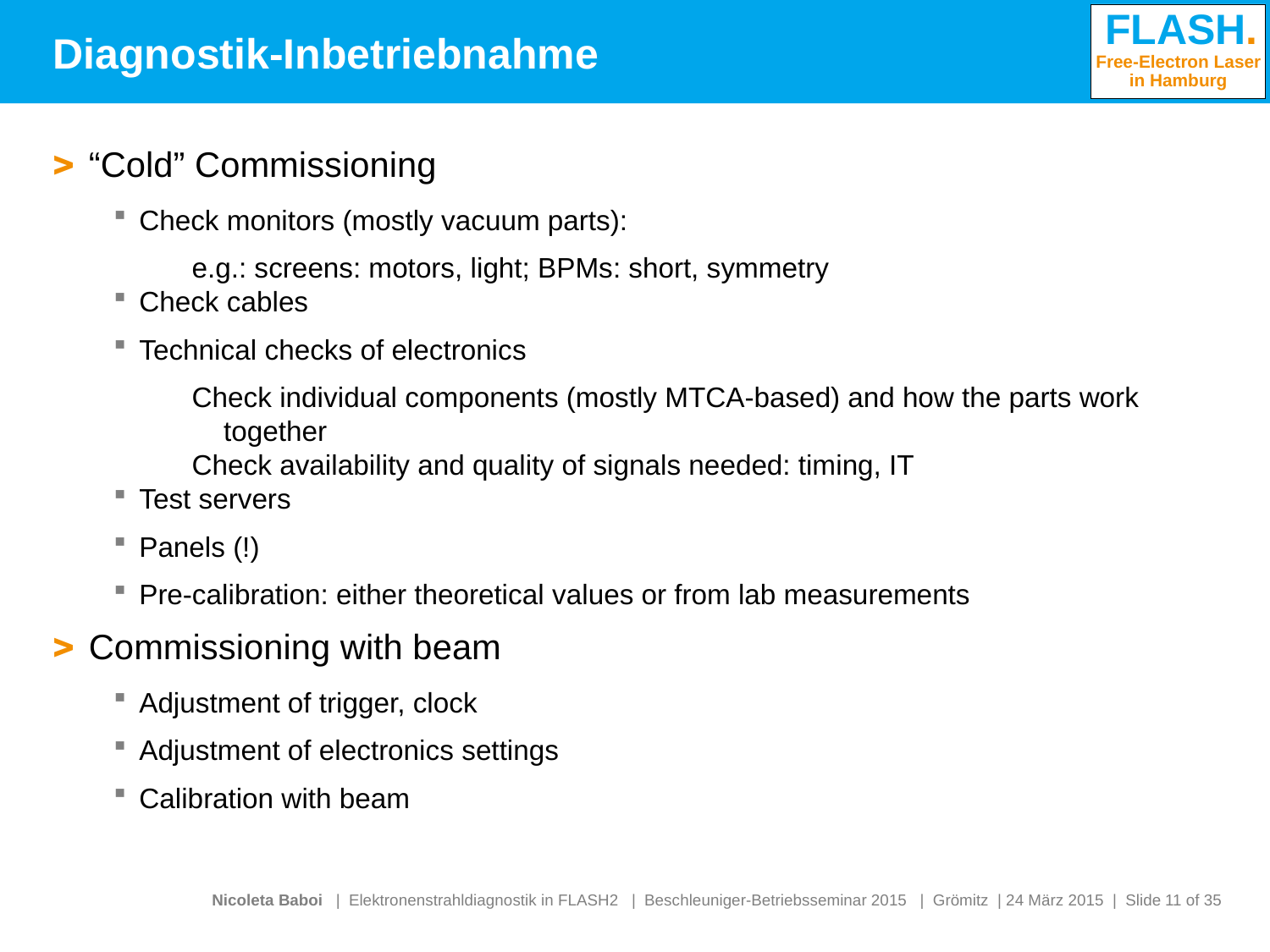

# Diagnostik-Inbetriebnahme
“Cold” Commissioning
Check monitors (mostly vacuum parts):
e.g.: screens: motors, light; BPMs: short, symmetry
Check cables
Technical checks of electronics
Check individual components (mostly MTCA-based) and how the parts work together
Check availability and quality of signals needed: timing, IT
Test servers
Panels (!)
Pre-calibration: either theoretical values or from lab measurements
Commissioning with beam
Adjustment of trigger, clock
Adjustment of electronics settings
Calibration with beam